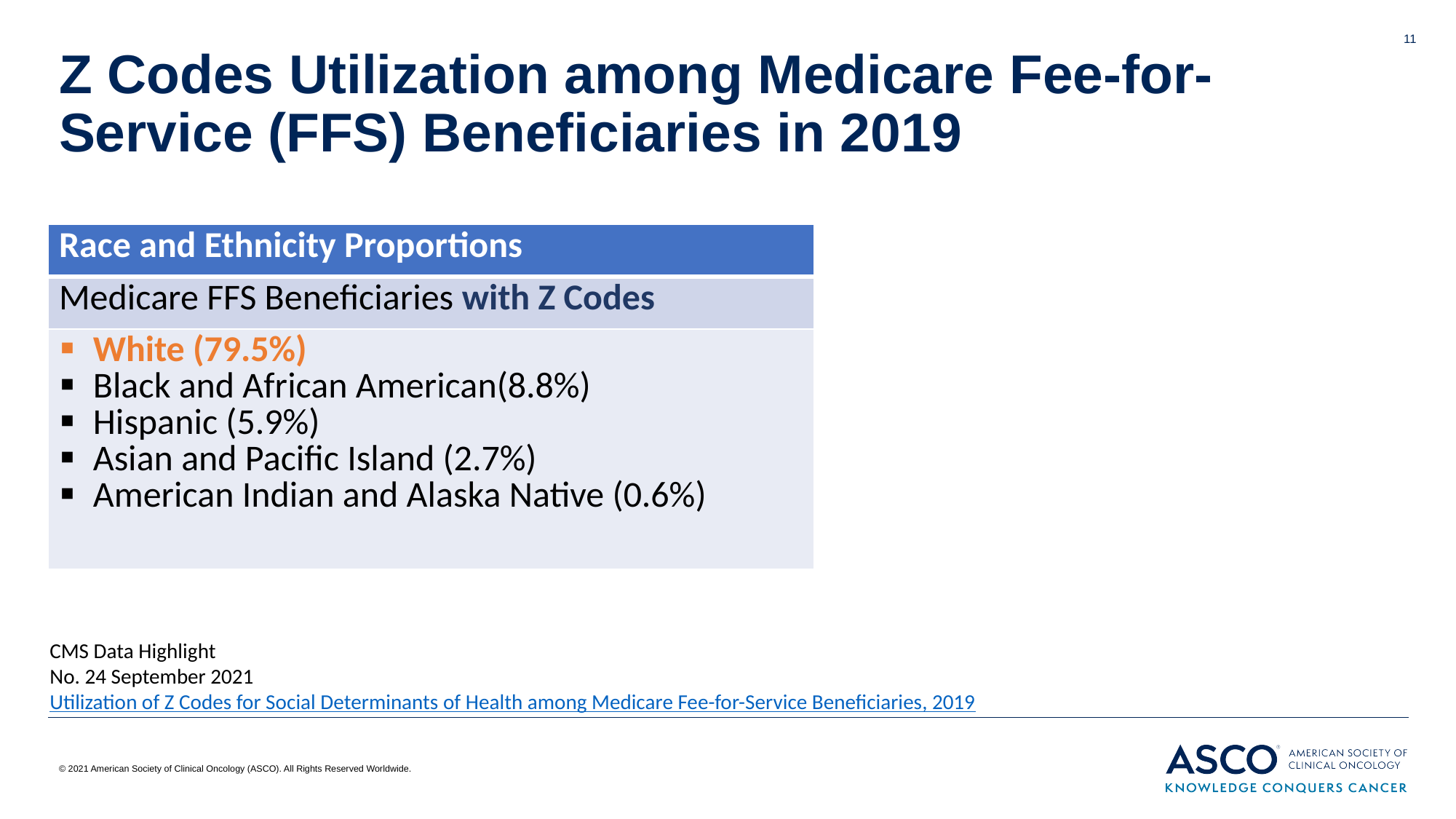

# Z Codes Utilization among Medicare Fee-for-Service (FFS) Beneficiaries in 2019
11
| Race and Ethnicity Proportions |
| --- |
| Medicare FFS Beneficiaries with Z Codes |
| White (79.5%) Black and African American(8.8%) Hispanic (5.9%) Asian and Pacific Island (2.7%) American Indian and Alaska Native (0.6%) |
CMS Data Highlight
No. 24 September 2021
Utilization of Z Codes for Social Determinants of Health among Medicare Fee-for-Service Beneficiaries, 2019
© 2021 American Society of Clinical Oncology (ASCO). All Rights Reserved Worldwide.